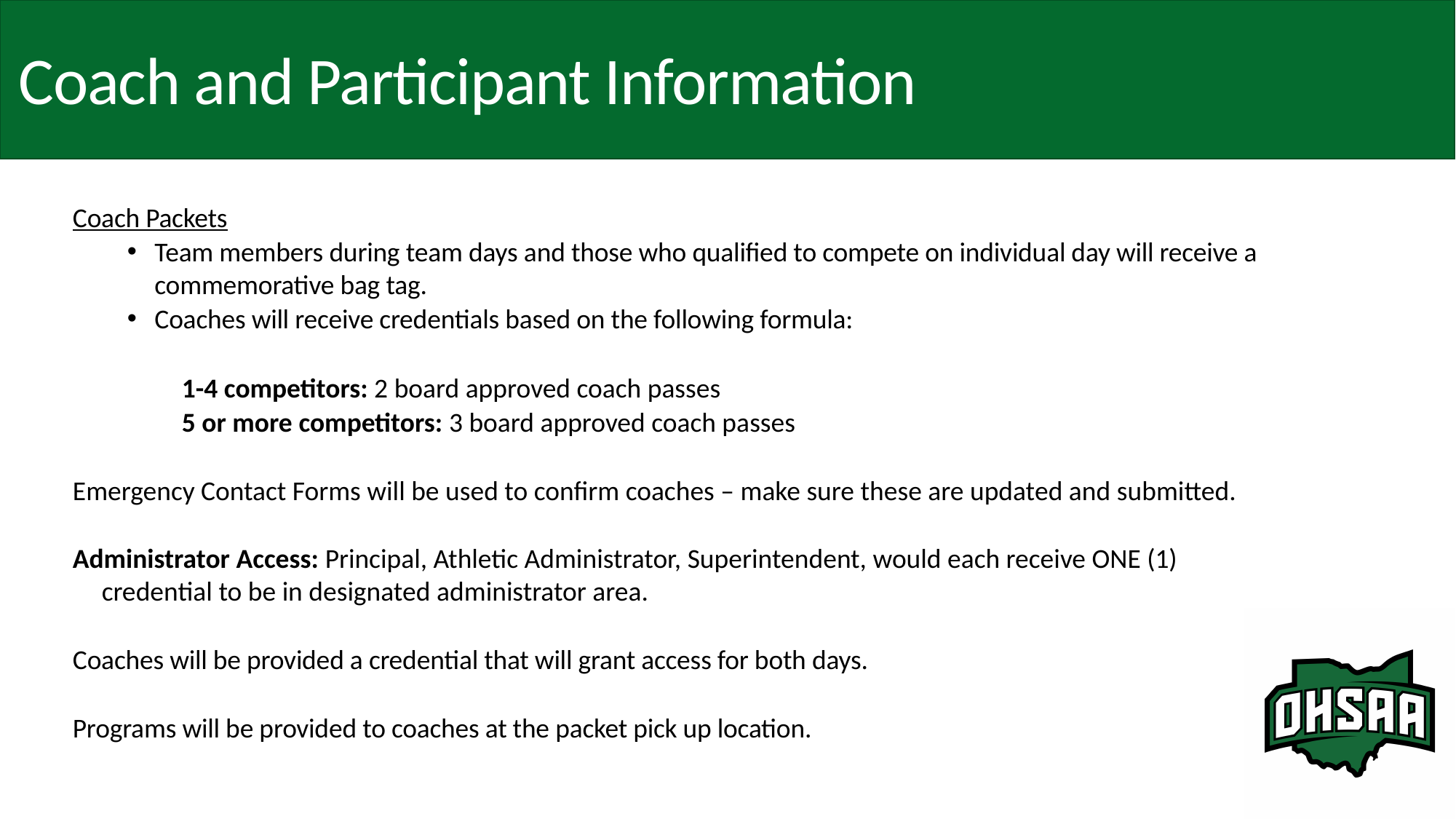

# Coach and Participant Information
Coach Packets
Team members during team days and those who qualified to compete on individual day will receive a commemorative bag tag.
Coaches will receive credentials based on the following formula:

		1-4 competitors: 2 board approved coach passes
		5 or more competitors: 3 board approved coach passes

Emergency Contact Forms will be used to confirm coaches – make sure these are updated and submitted.
Administrator Access: Principal, Athletic Administrator, Superintendent, would each receive ONE (1) 		credential to be in designated administrator area.

Coaches will be provided a credential that will grant access for both days.

Programs will be provided to coaches at the packet pick up location.